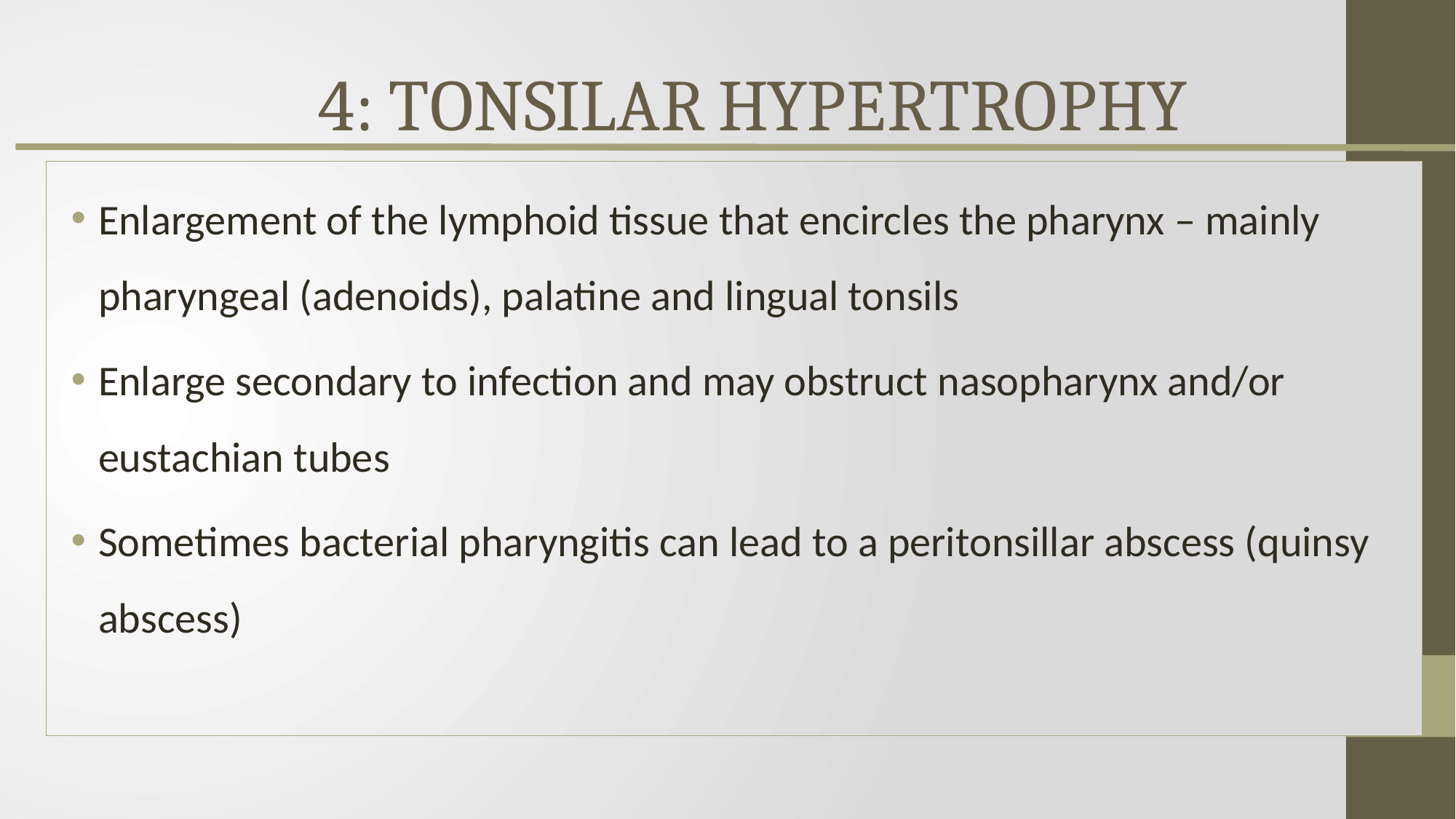

# 4: TONSILAR HYPERTROPHY
Enlargement of the lymphoid tissue that encircles the pharynx – mainly pharyngeal (adenoids), palatine and lingual tonsils
Enlarge secondary to infection and may obstruct nasopharynx and/or eustachian tubes
Sometimes bacterial pharyngitis can lead to a peritonsillar abscess (quinsy abscess)